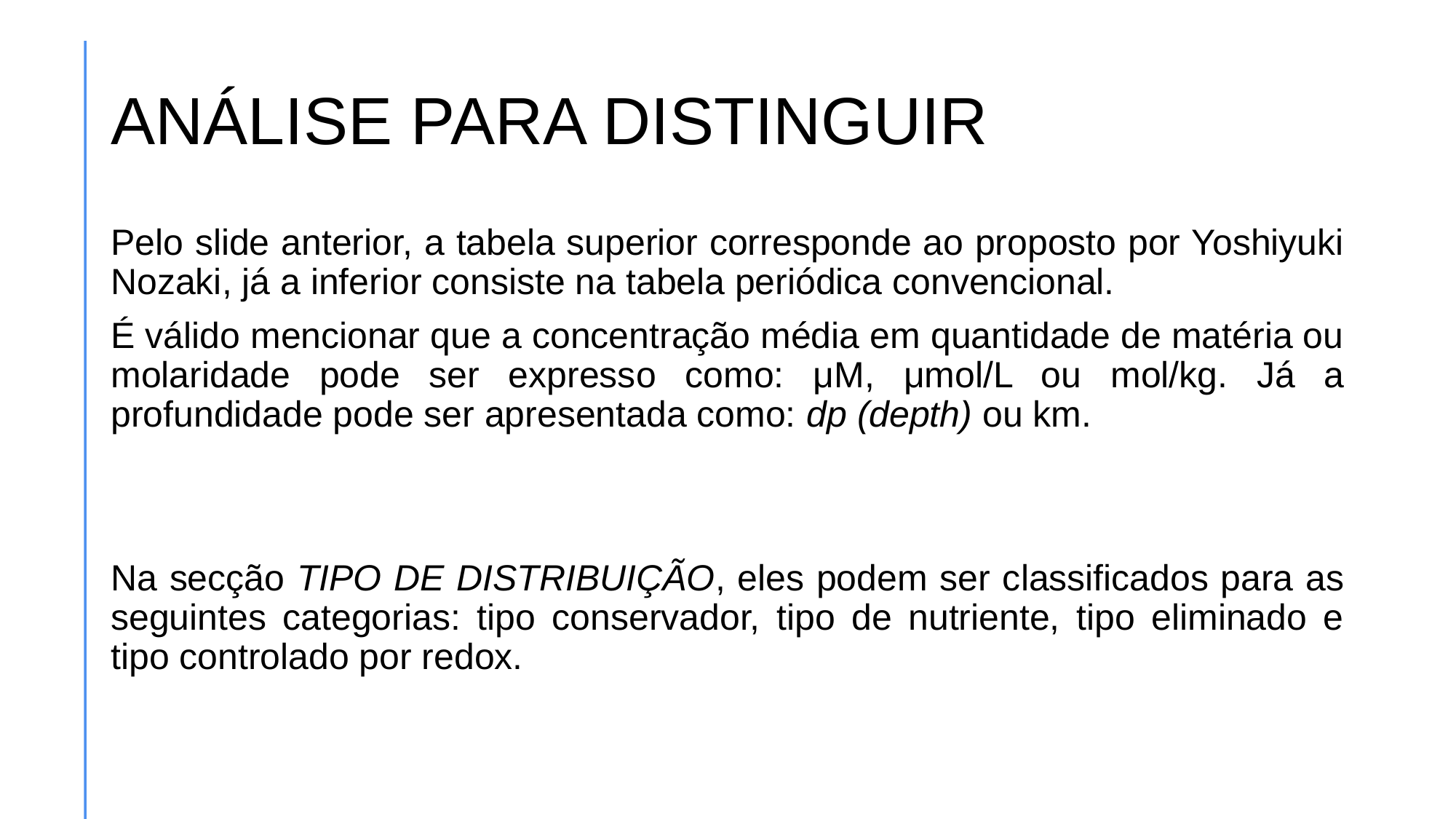

# ANÁLISE PARA DISTINGUIR
Pelo slide anterior, a tabela superior corresponde ao proposto por Yoshiyuki Nozaki, já a inferior consiste na tabela periódica convencional.
É válido mencionar que a concentração média em quantidade de matéria ou molaridade pode ser expresso como: μM, μmol/L ou mol/kg. Já a profundidade pode ser apresentada como: dp (depth) ou km.

Na secção TIPO DE DISTRIBUIÇÃO, eles podem ser classificados para as seguintes categorias: tipo conservador, tipo de nutriente, tipo eliminado e tipo controlado por redox.